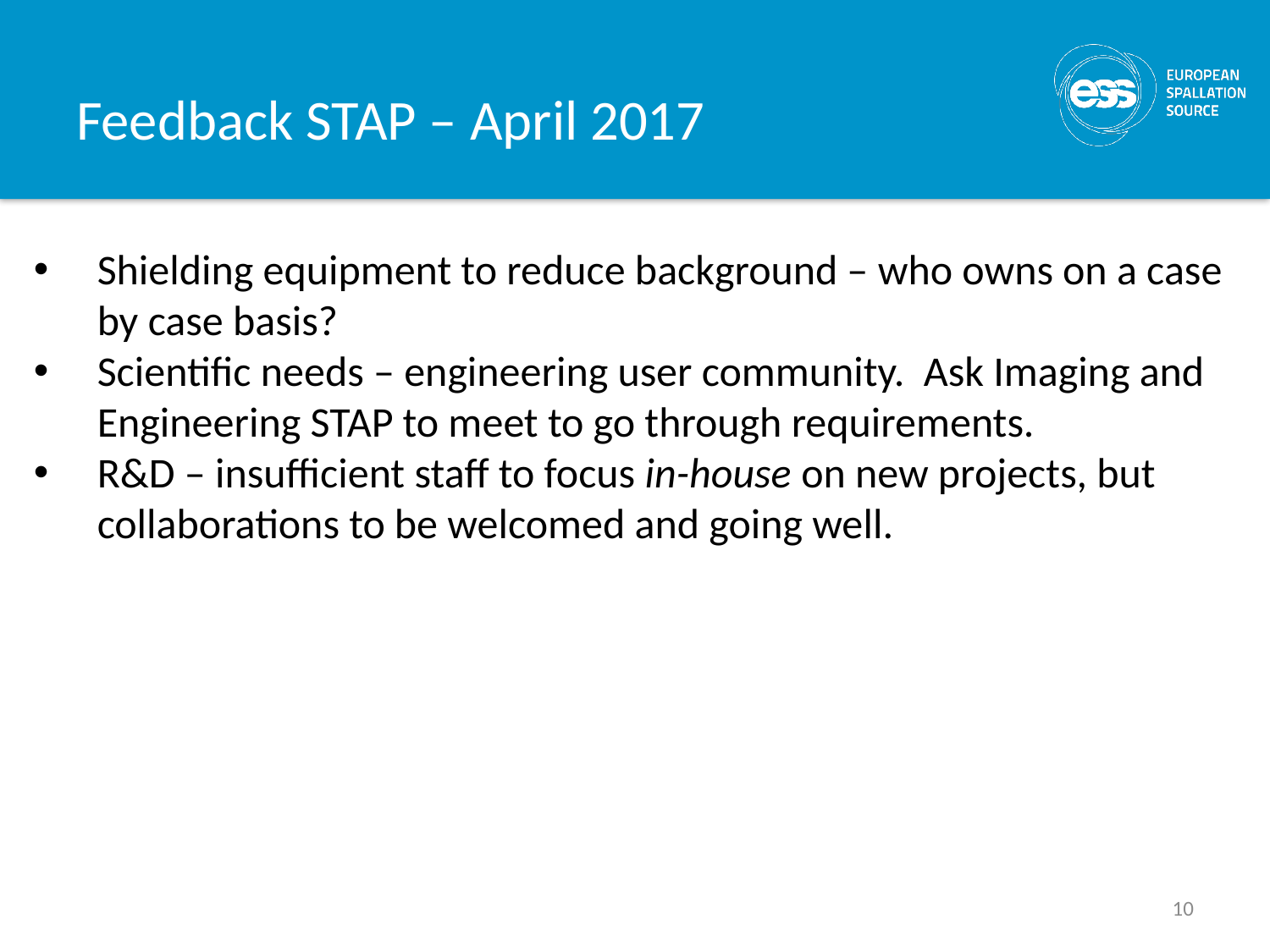

# Feedback STAP – April 2017
Shielding equipment to reduce background – who owns on a case by case basis?
Scientific needs – engineering user community.  Ask Imaging and Engineering STAP to meet to go through requirements.
R&D – insufficient staff to focus in-house on new projects, but collaborations to be welcomed and going well.

10